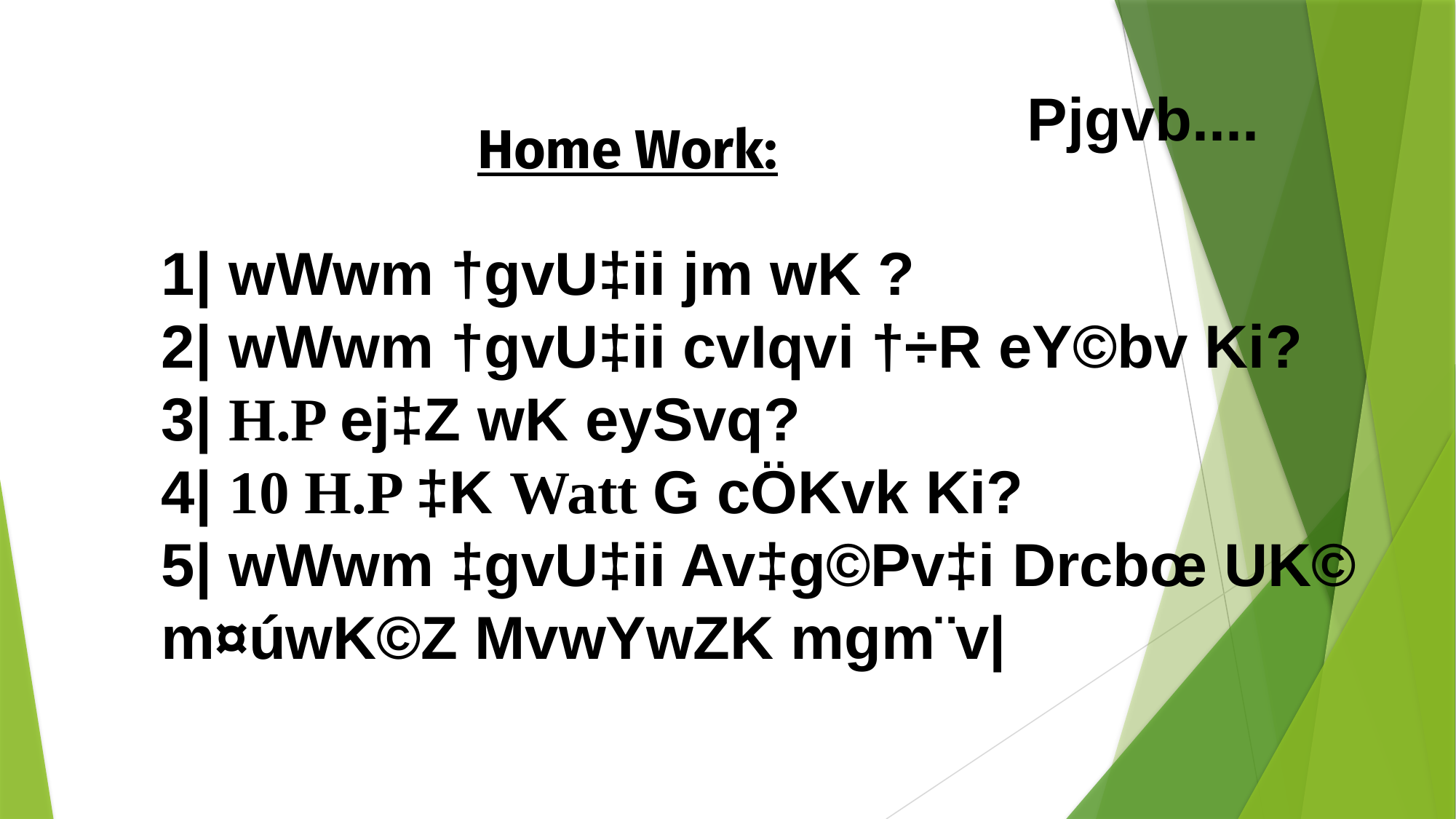

Pjgvb....
Home Work:
1| wWwm †gvU‡ii jm wK ?
2| wWwm †gvU‡ii cvIqvi †÷R eY©bv Ki?
3| H.P ej‡Z wK eySvq?
4| 10 H.P ‡K Watt G cÖKvk Ki?
5| wWwm ‡gvU‡ii Av‡g©Pv‡i Drcbœ UK© m¤úwK©Z MvwYwZK mgm¨v|